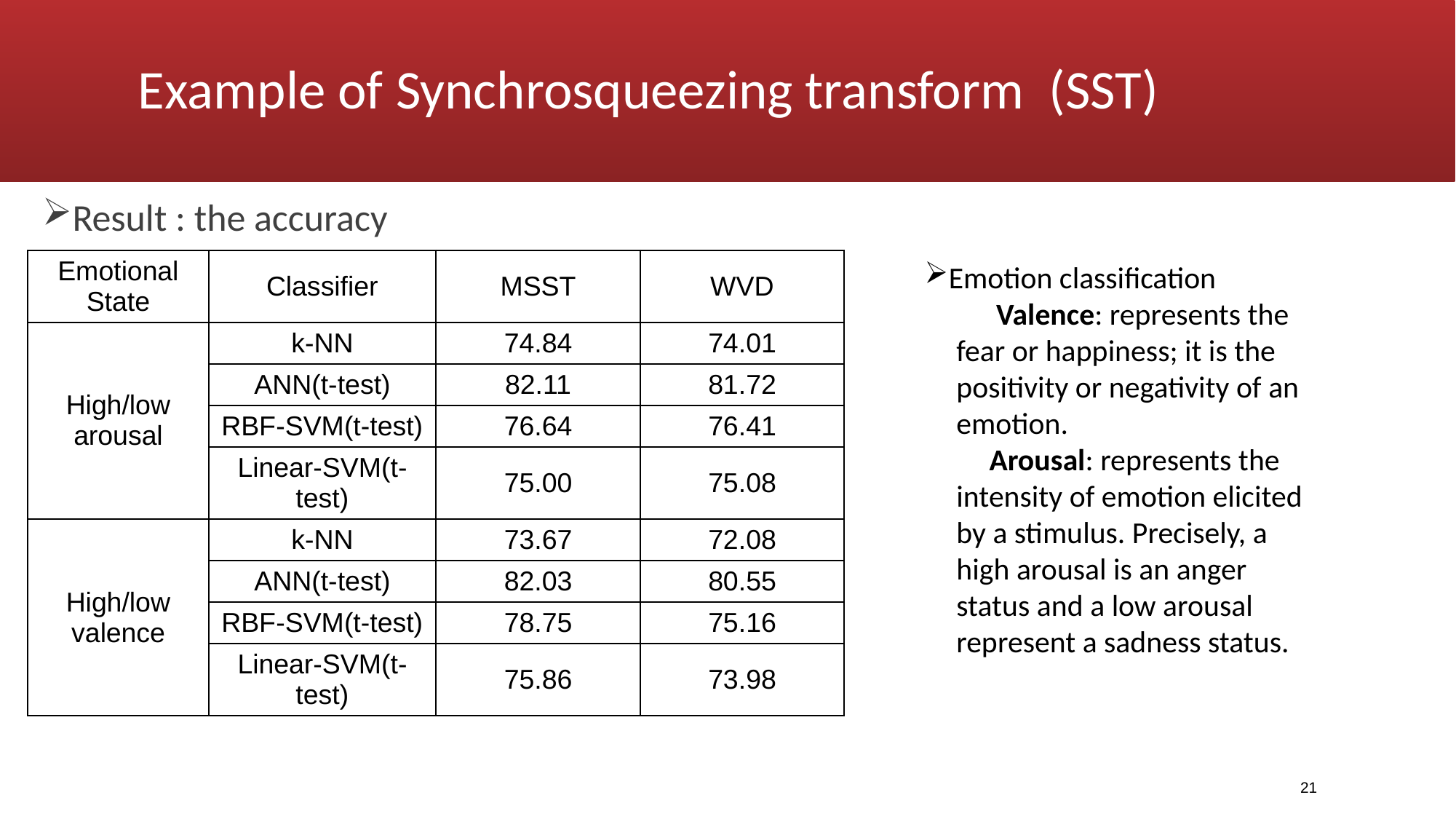

# Example of Synchrosqueezing transform  (SST)
Result : the accuracy
| Emotional State | Classifier | MSST | WVD |
| --- | --- | --- | --- |
| High/low arousal | k-NN | 74.84 | 74.01 |
|  | ANN(t-test) | 82.11 | 81.72 |
|  | RBF-SVM(t-test) | 76.64 | 76.41 |
|  | Linear-SVM(t-test) | 75.00 | 75.08 |
| High/low valence | k-NN | 73.67 | 72.08 |
|  | ANN(t-test) | 82.03 | 80.55 |
|  | RBF-SVM(t-test) | 78.75 | 75.16 |
|  | Linear-SVM(t-test) | 75.86 | 73.98 |
Emotion classification
 Valence: represents the fear or happiness; it is the positivity or negativity of an emotion.
Arousal: represents the intensity of emotion elicited by a stimulus. Precisely, a high arousal is an anger status and a low arousal represent a sadness status.
21